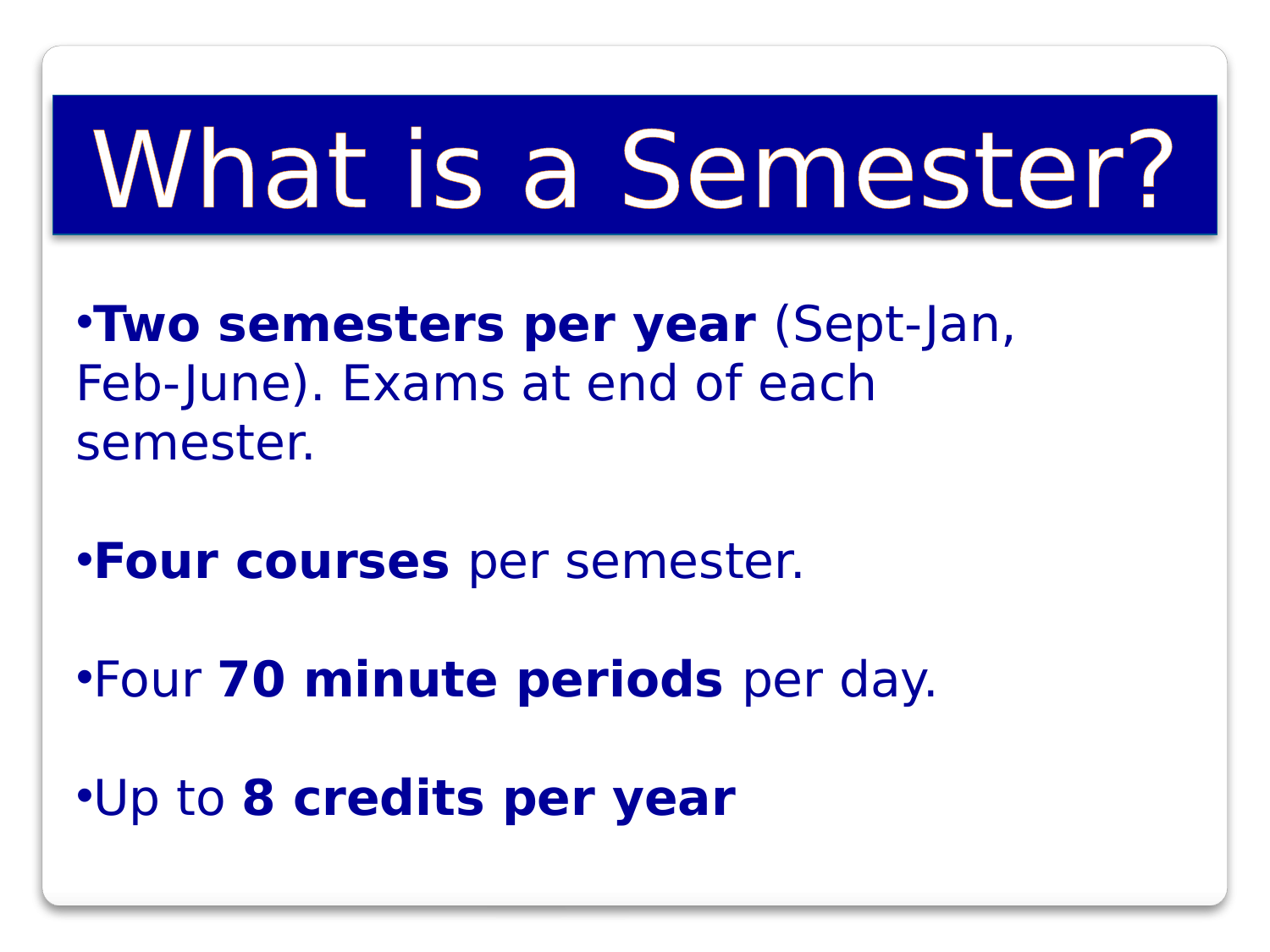

What is a Semester?
Two semesters per year (Sept-Jan,
Feb-June). Exams at end of each
semester.

Four courses per semester.

Four 70 minute periods per day.

Up to 8 credits per year